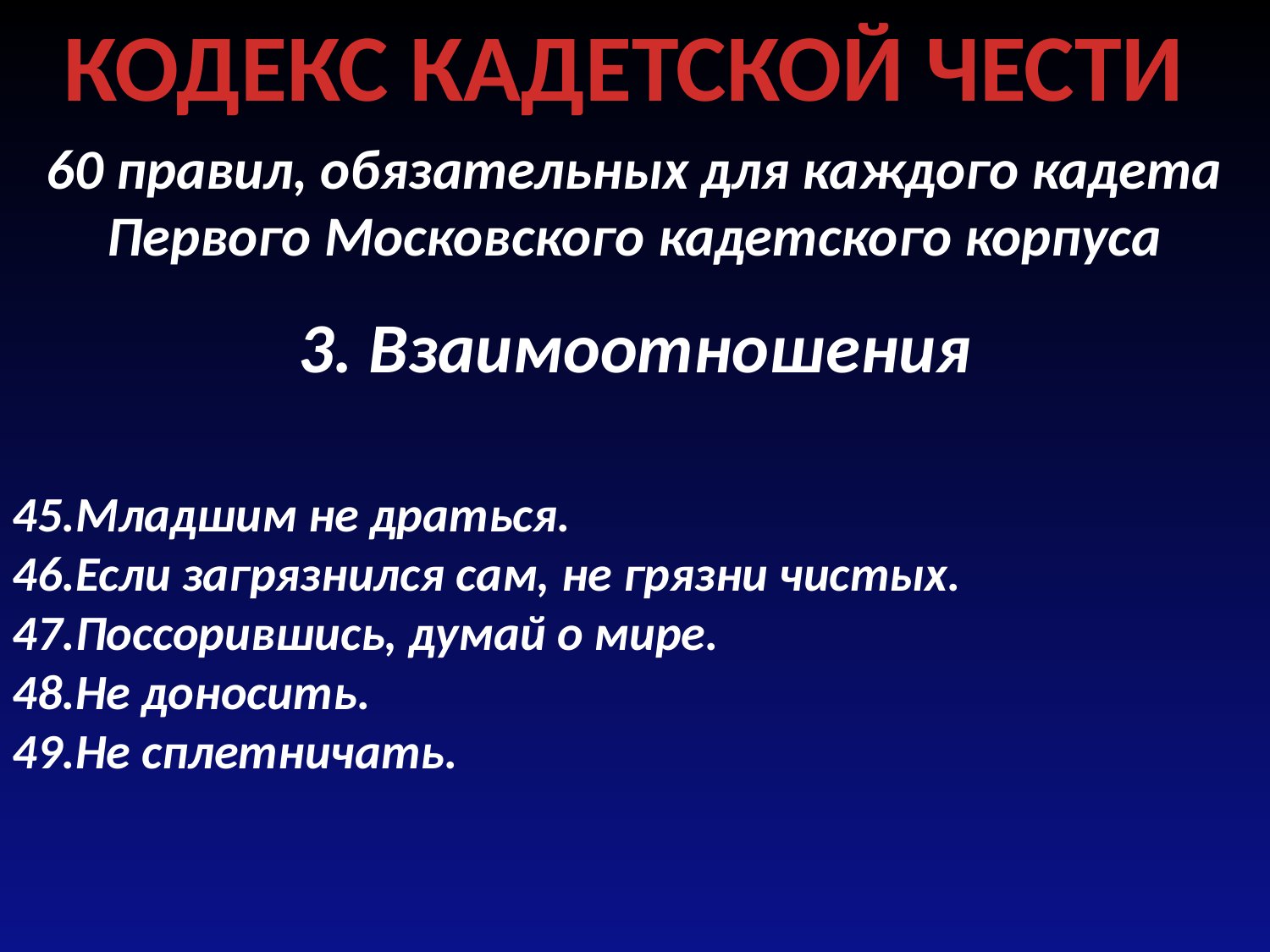

КОДЕКС КАДЕТСКОЙ ЧЕСТИ
60 правил, обязательных для каждого кадета
Первого Московского кадетского корпуса
3. Взаимоотношения

45.Младшим не драться.
46.Если загрязнился сам, не грязни чистых.
47.Поссорившись, думай о мире.
48.Не доносить.
49.Не сплетничать.